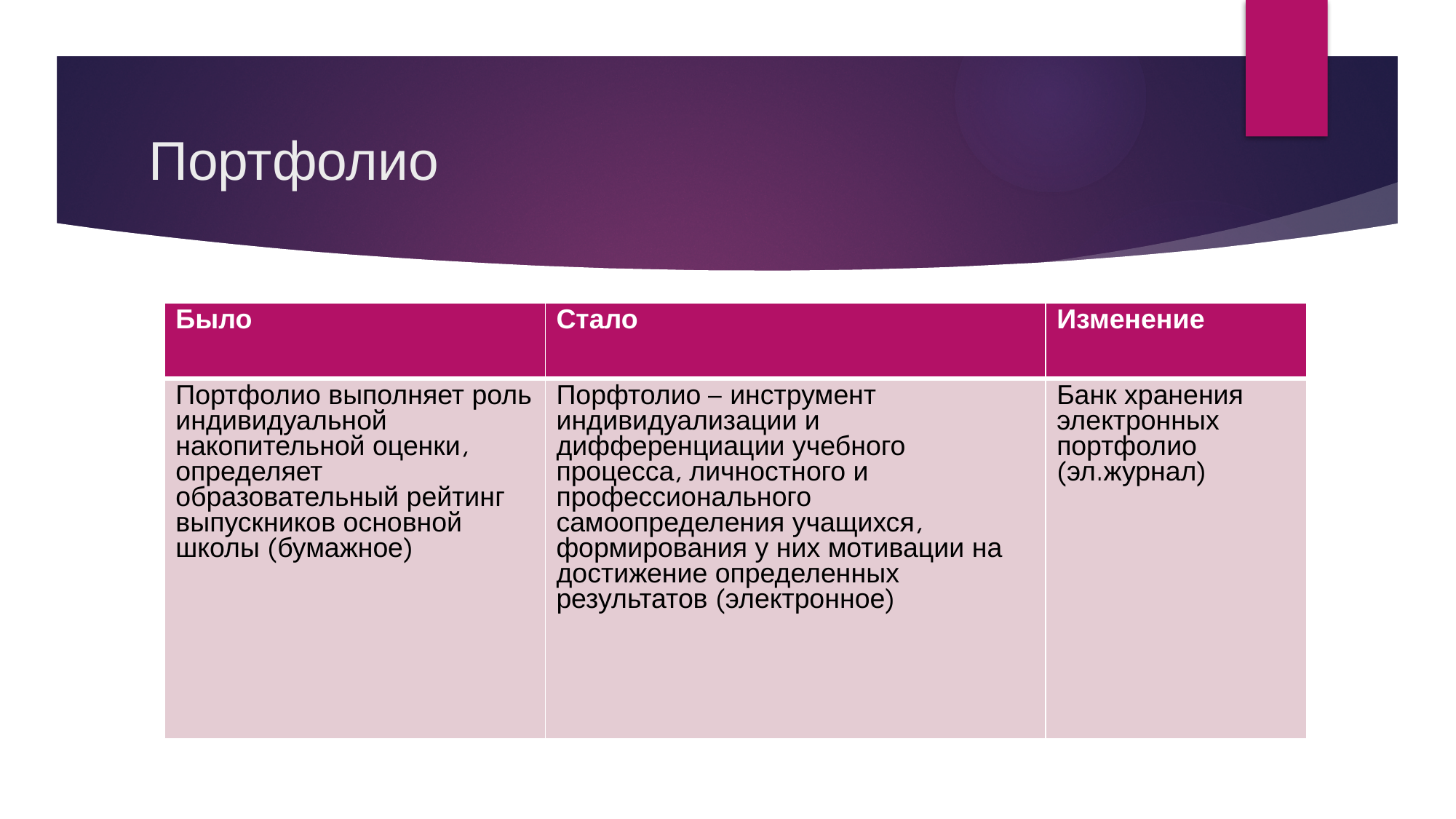

# Портфолио
| Было | Стало | Изменение |
| --- | --- | --- |
| Портфолио выполняет роль индивидуальной накопительной оценки, определяет образовательный рейтинг выпускников основной школы (бумажное) | Порфтолио – инструмент индивидуализации и дифференциации учебного процесса, личностного и профессионального самоопределения учащихся, формирования у них мотивации на достижение определенных результатов (электронное) | Банк хранения электронных портфолио (эл.журнал) |